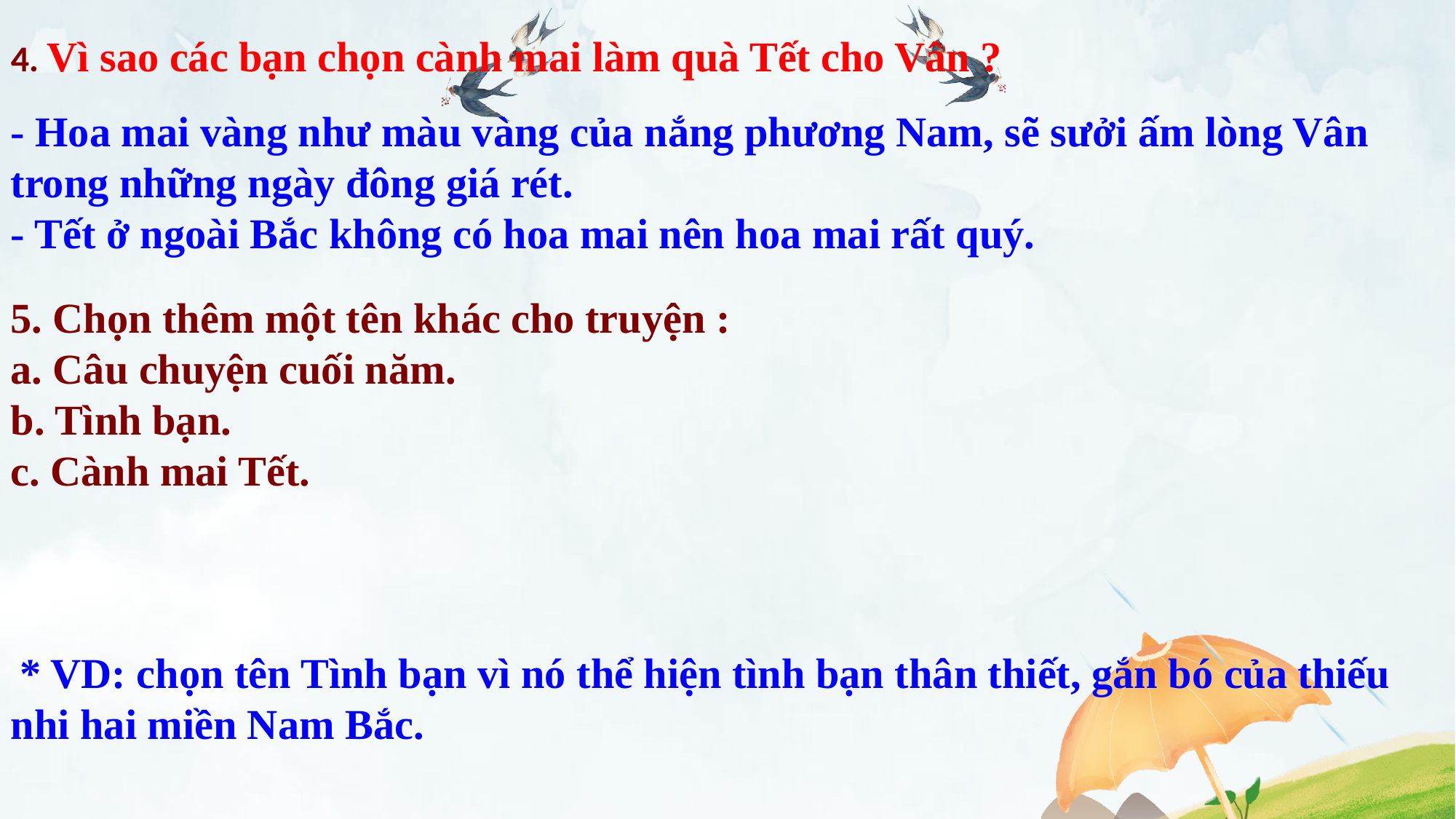

4. Vì sao các bạn chọn cành mai làm quà Tết cho Vân ?
- Hoa mai vàng như màu vàng của nắng phương Nam, sẽ sưởi ấm lòng Vân trong những ngày đông giá rét.
- Tết ở ngoài Bắc không có hoa mai nên hoa mai rất quý.
5. Chọn thêm một tên khác cho truyện :
a. Câu chuyện cuối năm.
b. Tình bạn.
c. Cành mai Tết.
 * VD: chọn tên Tình bạn vì nó thể hiện tình bạn thân thiết, gắn bó của thiếu nhi hai miền Nam Bắc.